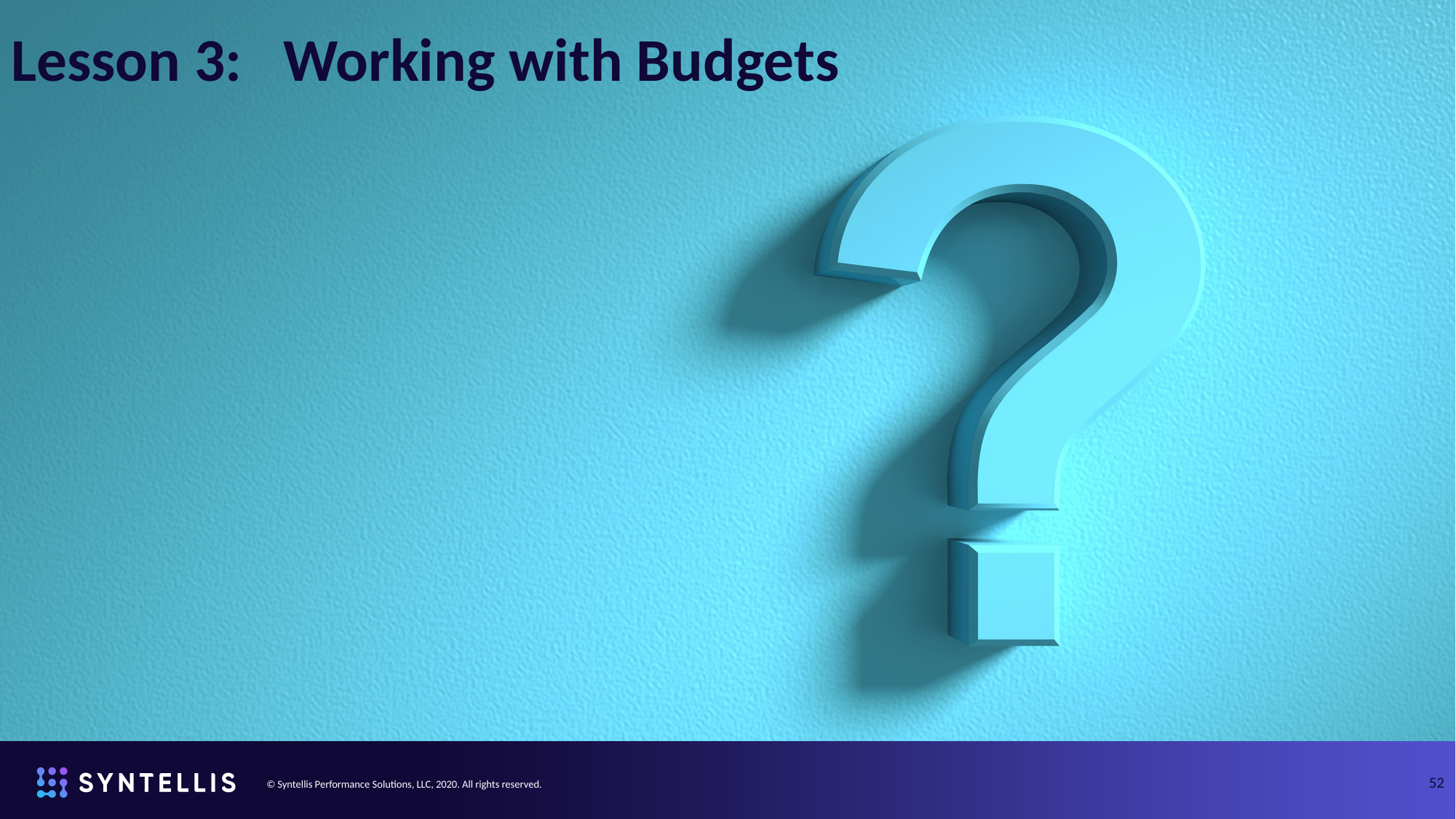

Lesson 3:   Working with Budgets

52
© Syntellis Performance Solutions, LLC, 2020. All rights reserved.